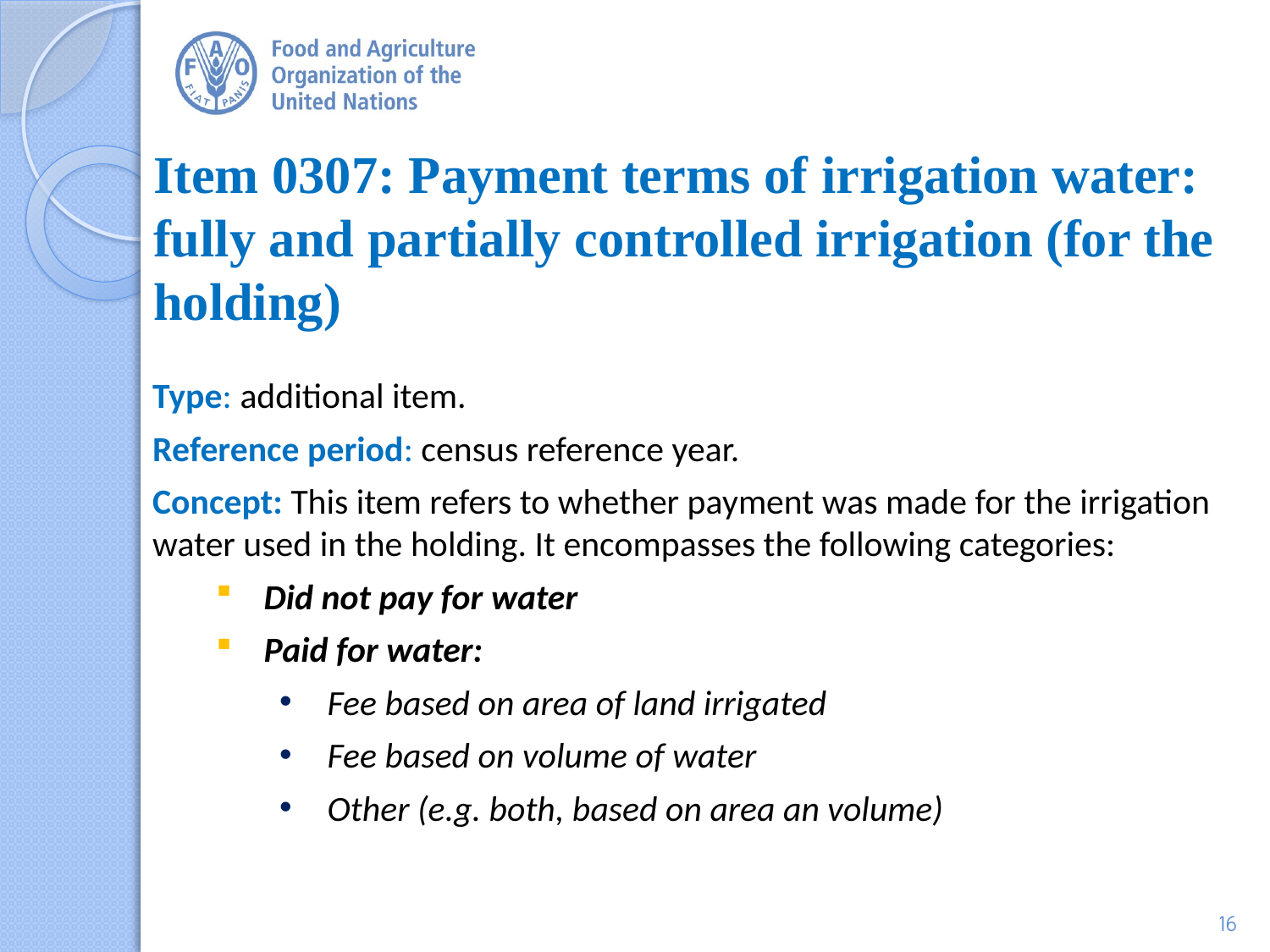

# Item 0307: Payment terms of irrigation water: fully and partially controlled irrigation (for the holding)
Type: additional item.
Reference period: census reference year.
Concept: This item refers to whether payment was made for the irrigation water used in the holding. It encompasses the following categories:
Did not pay for water
Paid for water:
Fee based on area of land irrigated
Fee based on volume of water
Other (e.g. both, based on area an volume)
16